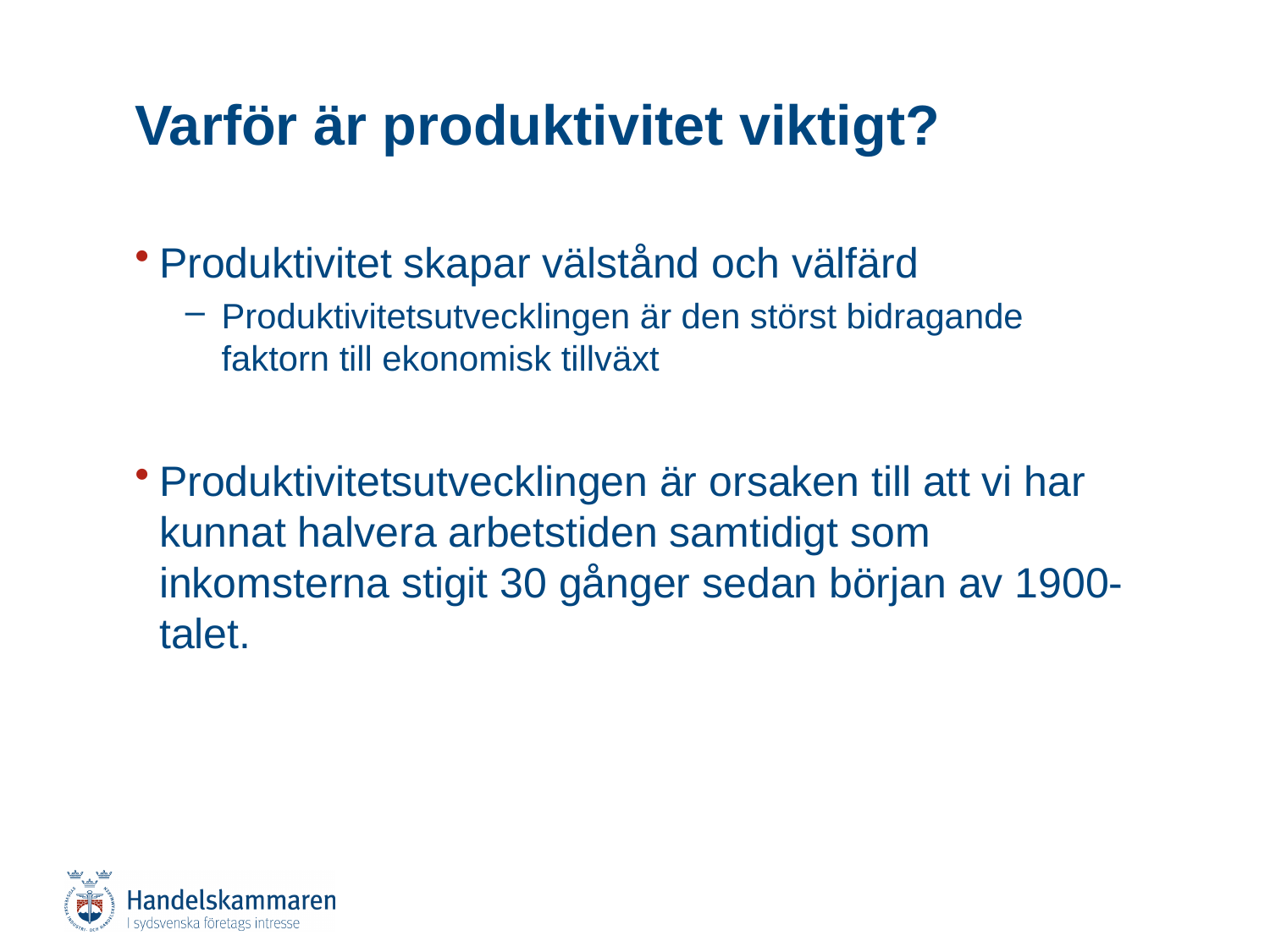

# Varför är produktivitet viktigt?
Produktivitet skapar välstånd och välfärd
Produktivitetsutvecklingen är den störst bidragande faktorn till ekonomisk tillväxt

Produktivitetsutvecklingen är orsaken till att vi har kunnat halvera arbetstiden samtidigt som inkomsterna stigit 30 gånger sedan början av 1900-talet.